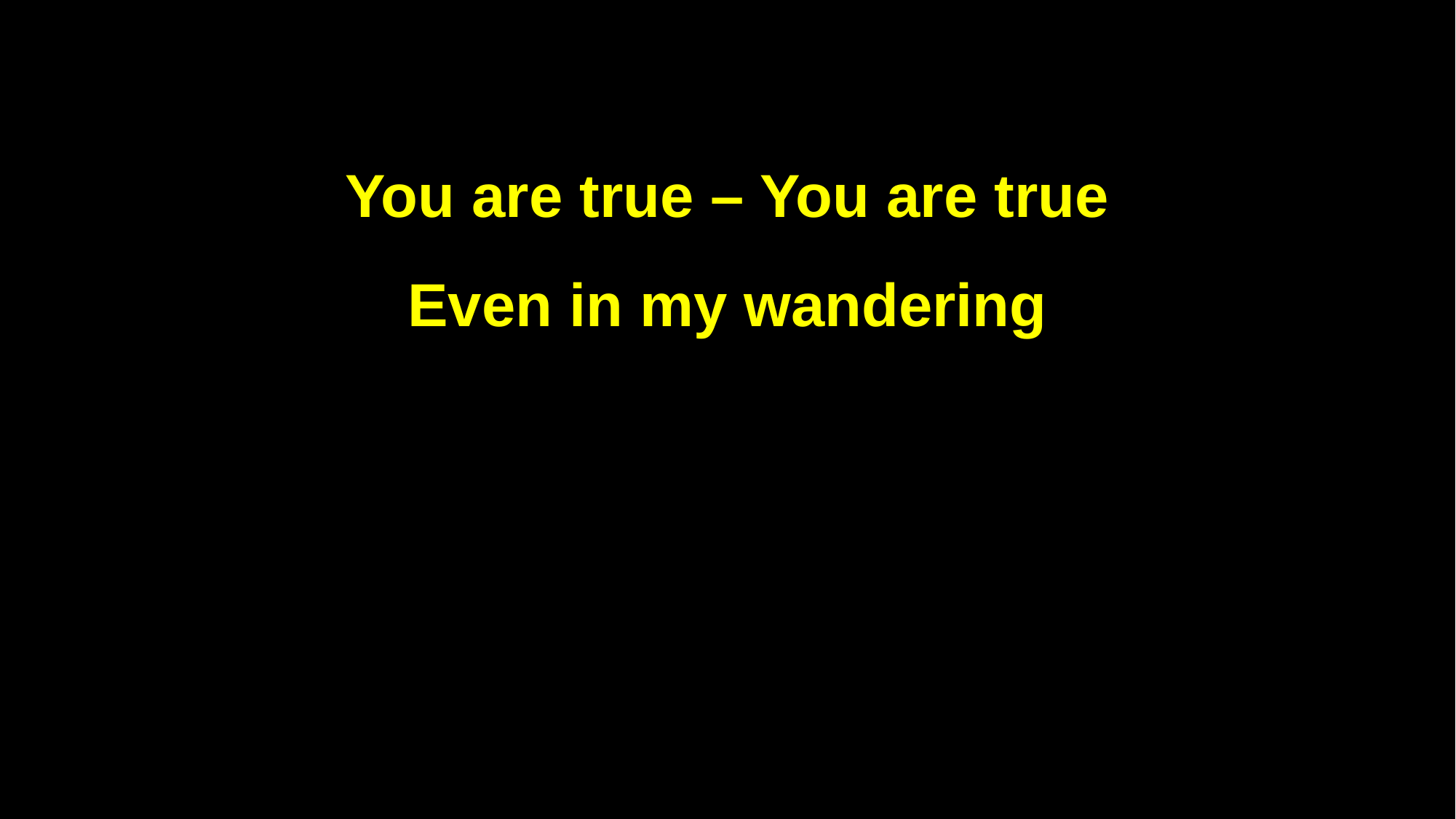

You are true – You are true
Even in my wandering